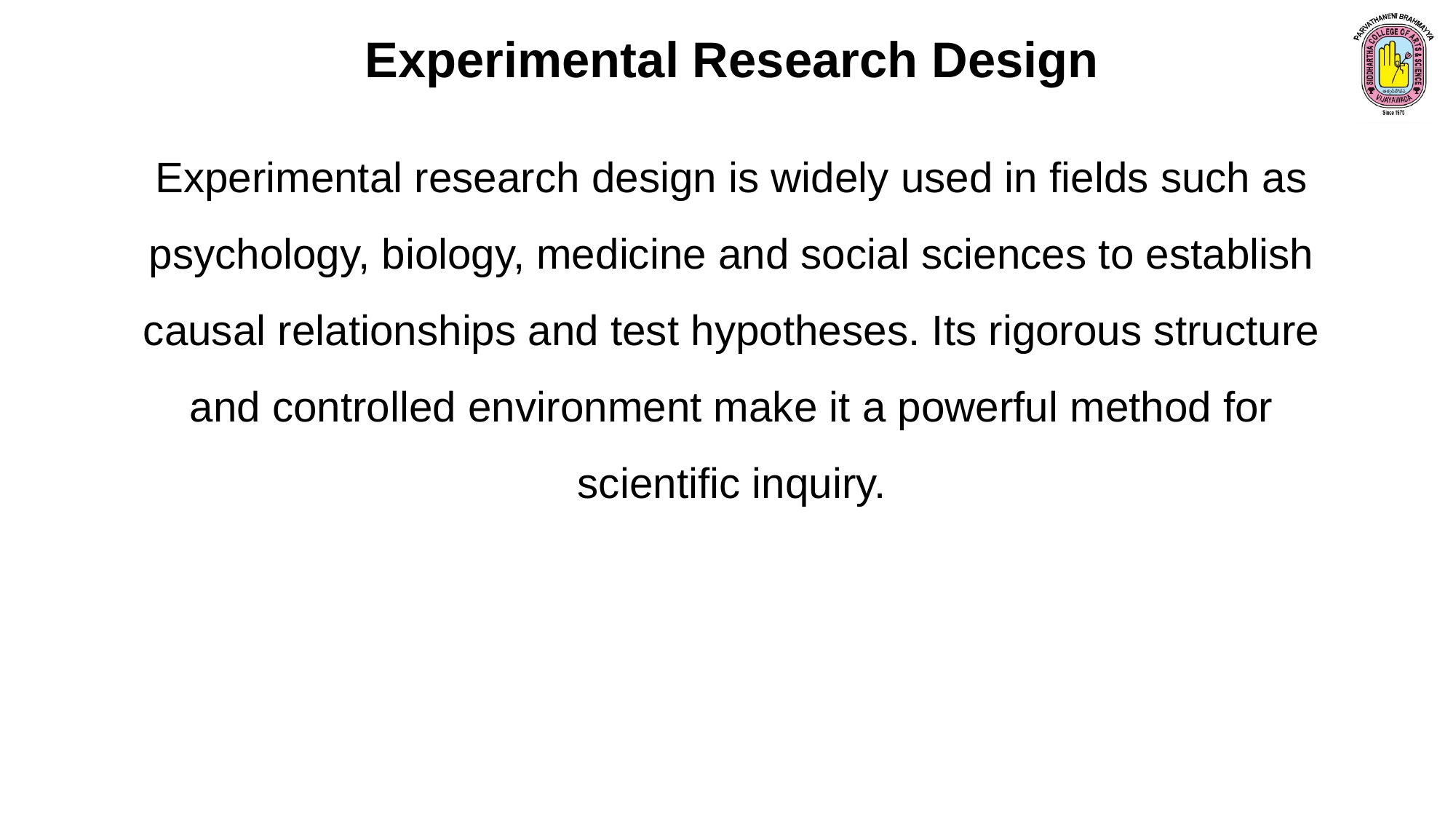

Experimental Research Design
Experimental research design is widely used in fields such as psychology, biology, medicine and social sciences to establish causal relationships and test hypotheses. Its rigorous structure and controlled environment make it a powerful method for scientific inquiry.